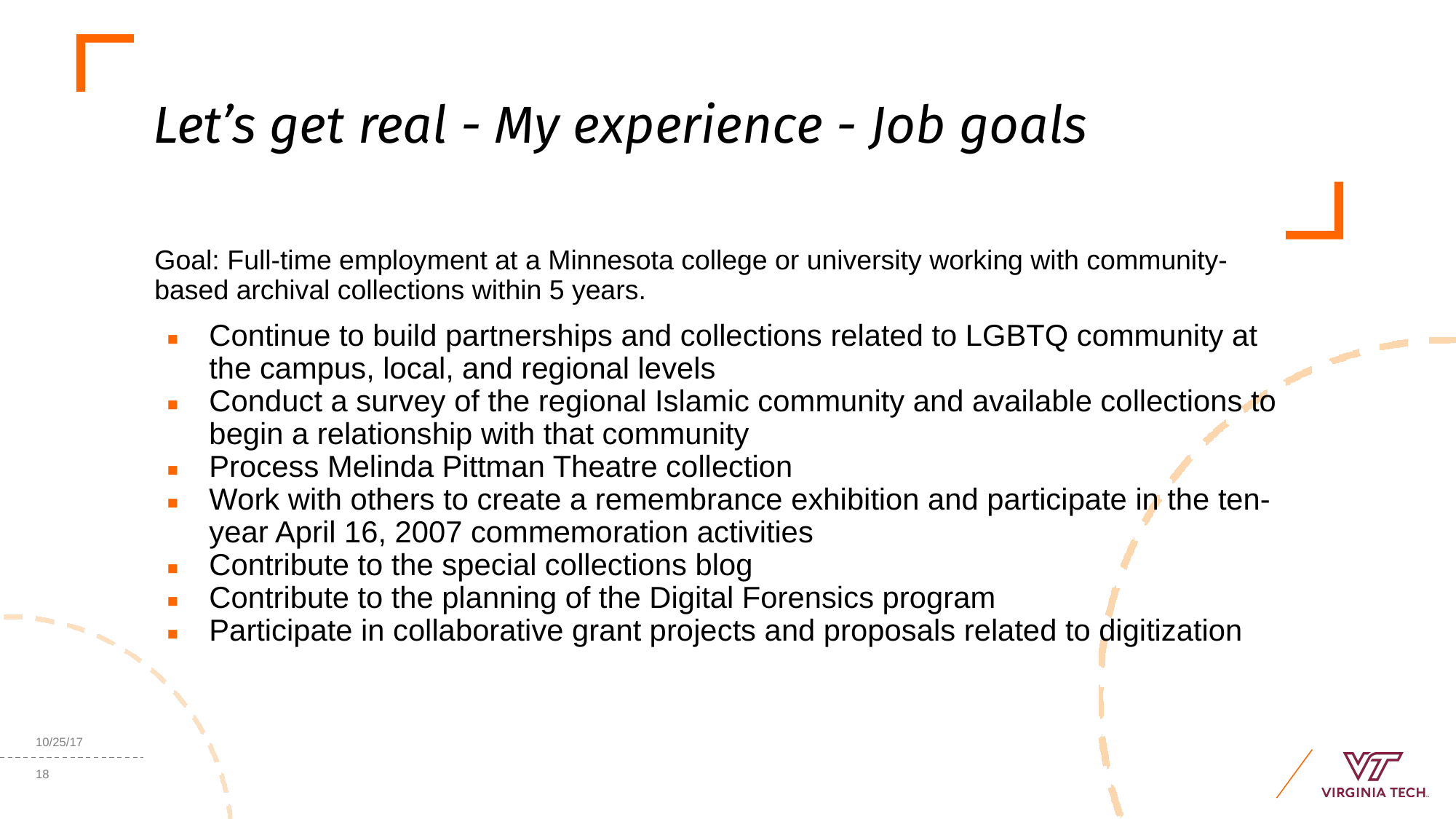

# Let’s get real - My experience - Job goals
Goal: Full-time employment at a Minnesota college or university working with community-based archival collections within 5 years.
Continue to build partnerships and collections related to LGBTQ community at the campus, local, and regional levels
Conduct a survey of the regional Islamic community and available collections to begin a relationship with that community
Process Melinda Pittman Theatre collection
Work with others to create a remembrance exhibition and participate in the ten-year April 16, 2007 commemoration activities
Contribute to the special collections blog
Contribute to the planning of the Digital Forensics program
Participate in collaborative grant projects and proposals related to digitization
10/25/17
18